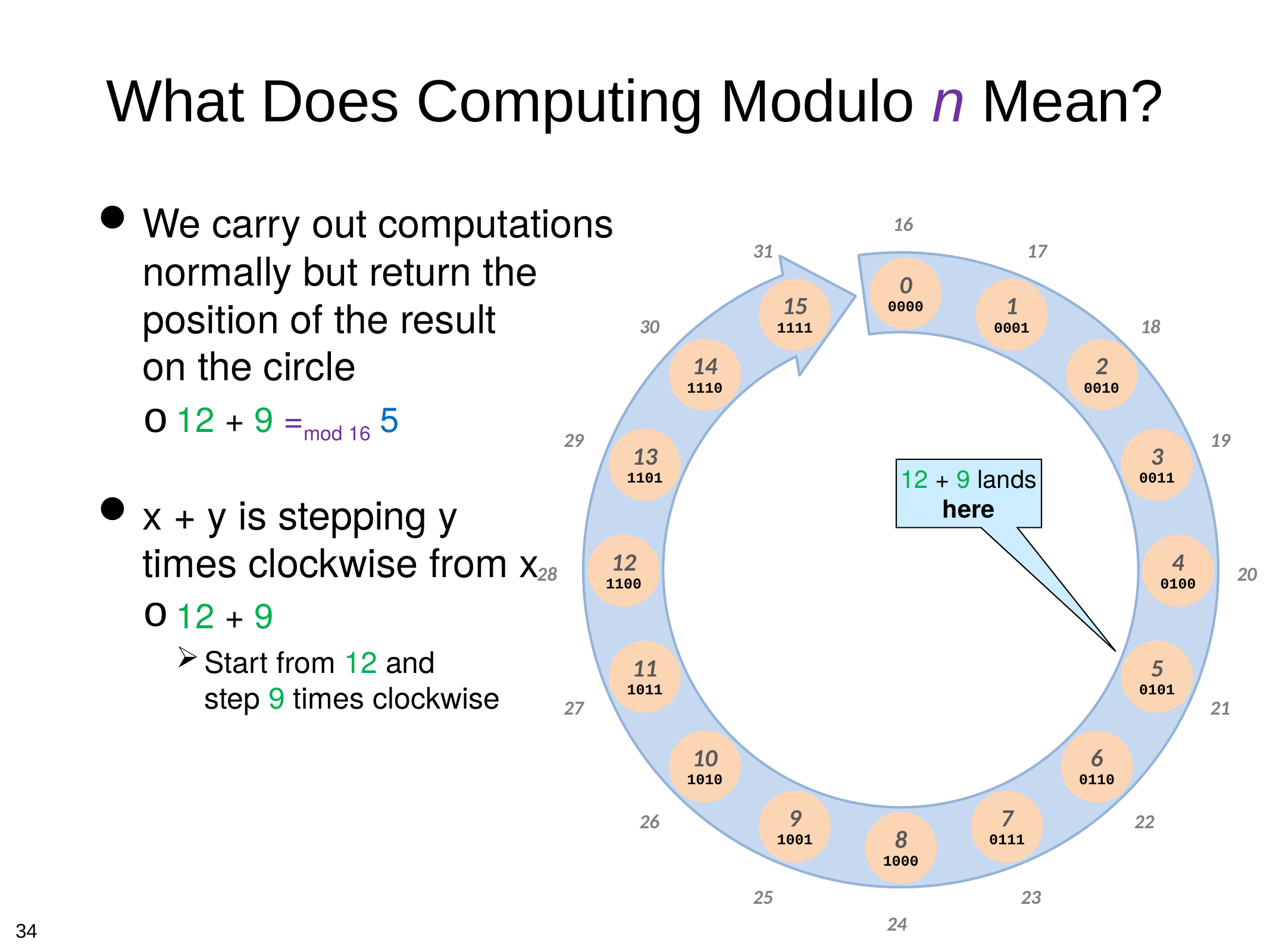

# What Does Computing Modulo n Mean?
16

17

18

19

20

21

22

23

24

25

26

27

28

29

30

31

0
0000

1
0001

2
0010

3
0011

4
0100

5
0101

6
0110

7
0111

8
1000

9
1001

10
1010

11
1011

12
1100

13
1101

14
1110

15
1111

We carry out computations
normally but return the
position of the result
on the circle
12 + 9 =mod 16 5

x + y is stepping y
times clockwise from x
12 + 9
Start from 12 and
step 9 times clockwise
12 + 9 lands
here
34